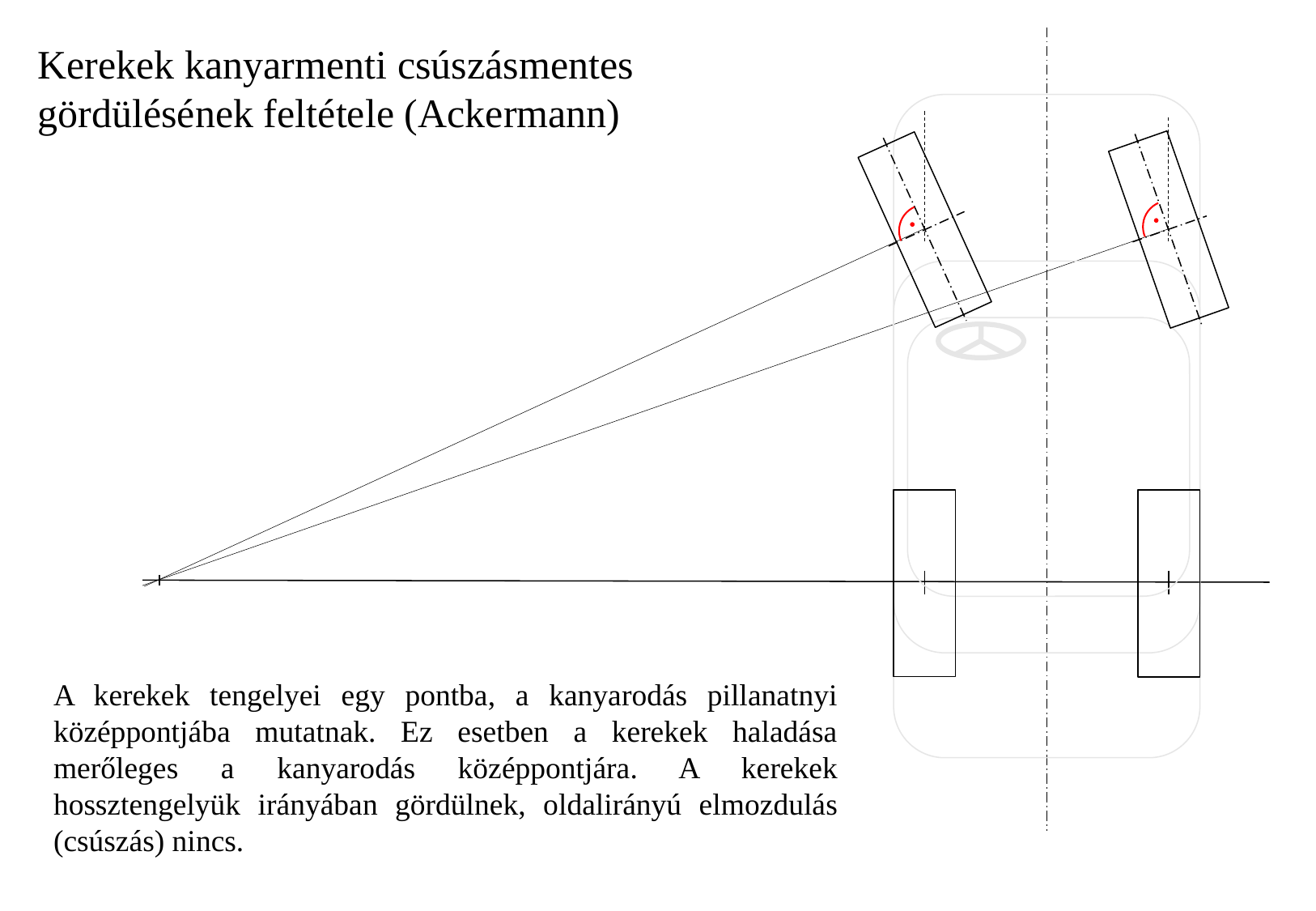

Kerekek kanyarmenti csúszásmentes gördülésének feltétele (Ackermann)

A kerekek tengelyei egy pontba, a kanyarodás pillanatnyi középpontjába mutatnak. Ez esetben a kerekek haladása merőleges a kanyarodás középpontjára. A kerekek hossztengelyük irányában gördülnek, oldalirányú elmozdulás (csúszás) nincs.